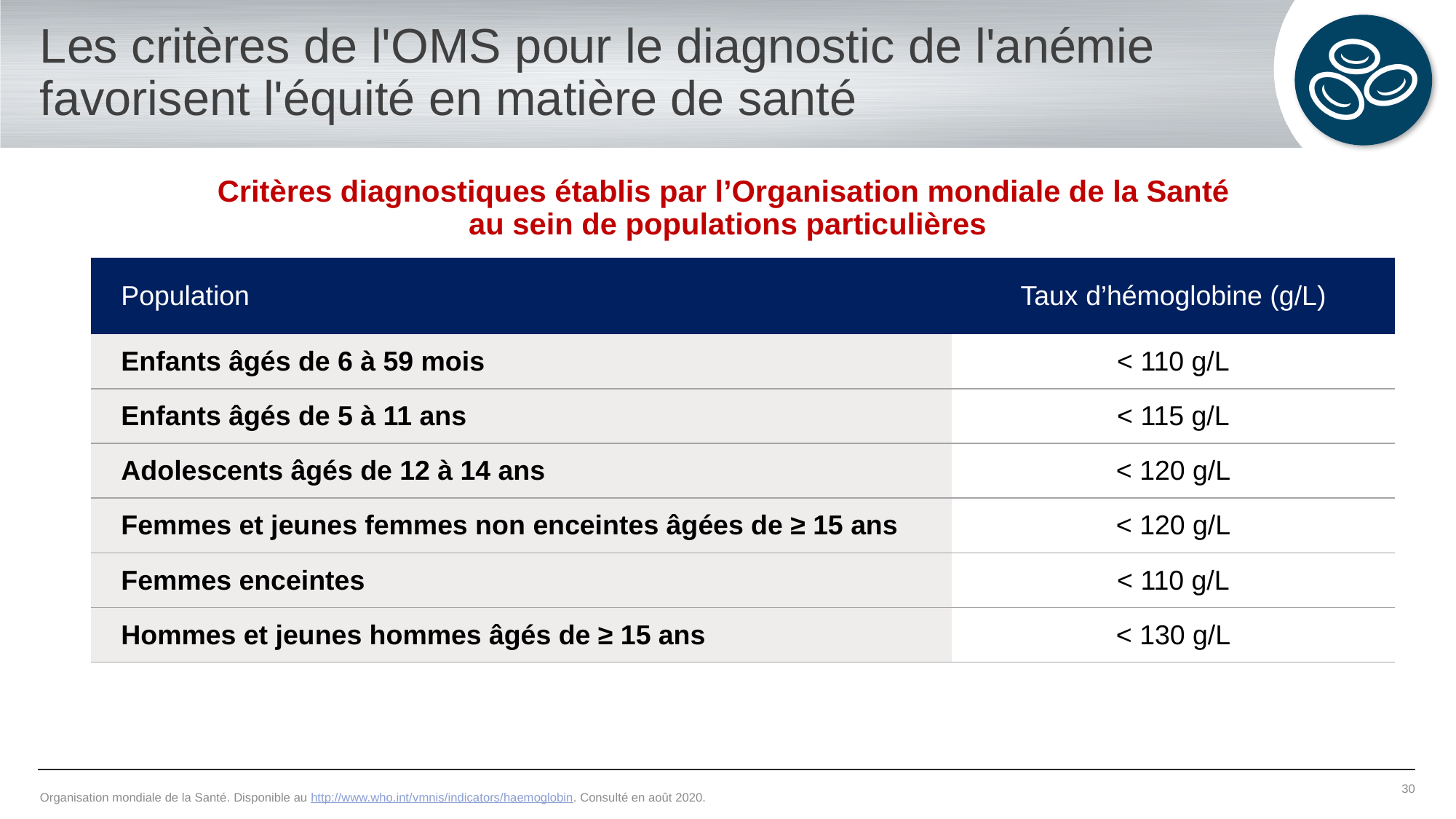

# Les critères de l'OMS pour le diagnostic de l'anémie favorisent l'équité en matière de santé
Critères diagnostiques établis par l’Organisation mondiale de la Santé
au sein de populations particulières
| Population | Taux d’hémoglobine (g/L) |
| --- | --- |
| Enfants âgés de 6 à 59 mois | < 110 g/L |
| Enfants âgés de 5 à 11 ans | < 115 g/L |
| Adolescents âgés de 12 à 14 ans | < 120 g/L |
| Femmes et jeunes femmes non enceintes âgées de ≥ 15 ans | < 120 g/L |
| Femmes enceintes | < 110 g/L |
| Hommes et jeunes hommes âgés de ≥ 15 ans | < 130 g/L |
Organisation mondiale de la Santé. Disponible au http://www.who.int/vmnis/indicators/haemoglobin. Consulté en août 2020.
30